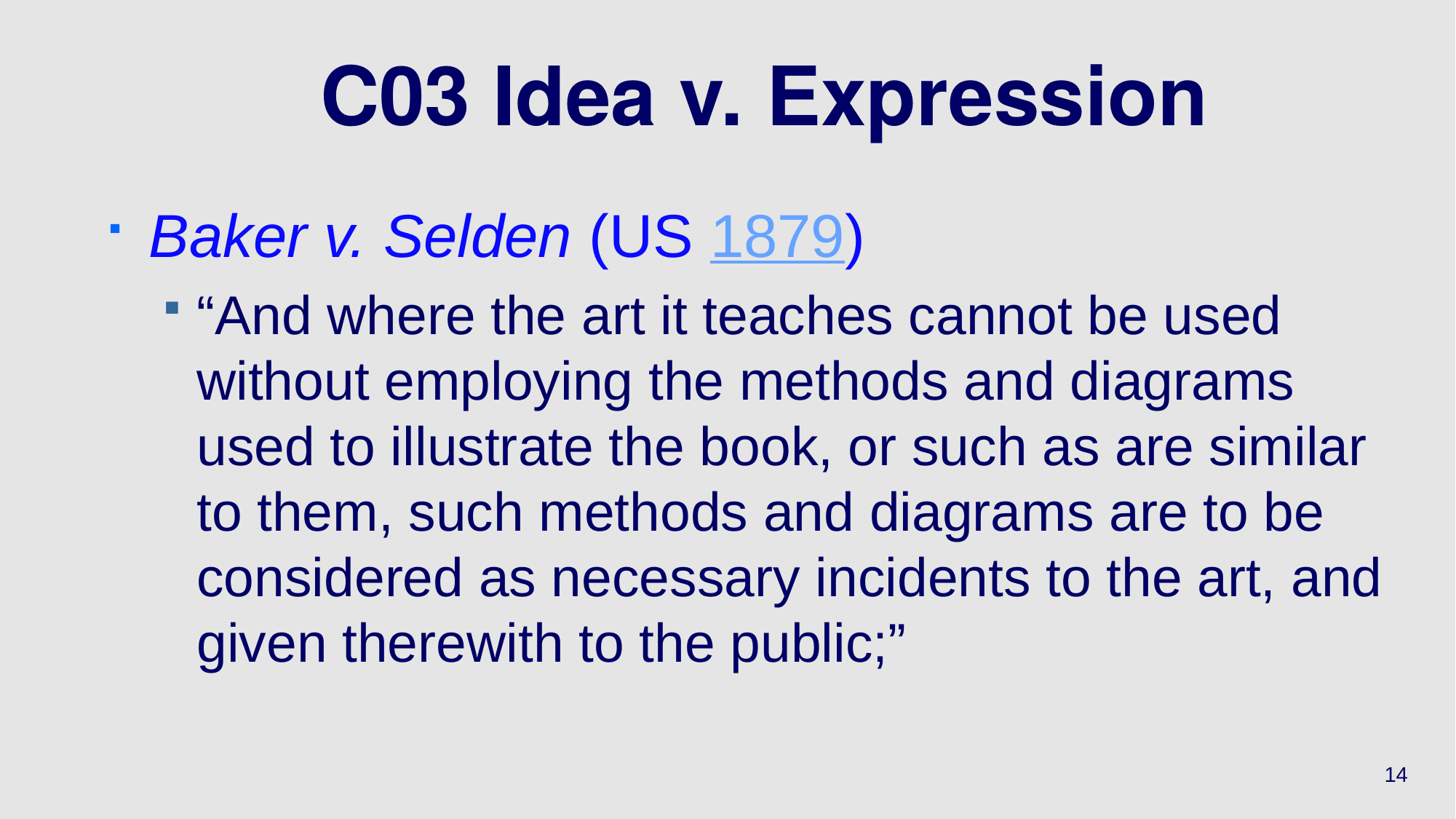

# C03 Idea v. Expression
Baker v. Selden (US 1879)
“And where the art it teaches cannot be used without employing the methods and diagrams used to illustrate the book, or such as are similar to them, such methods and diagrams are to be considered as necessary incidents to the art, and given therewith to the public;”

14